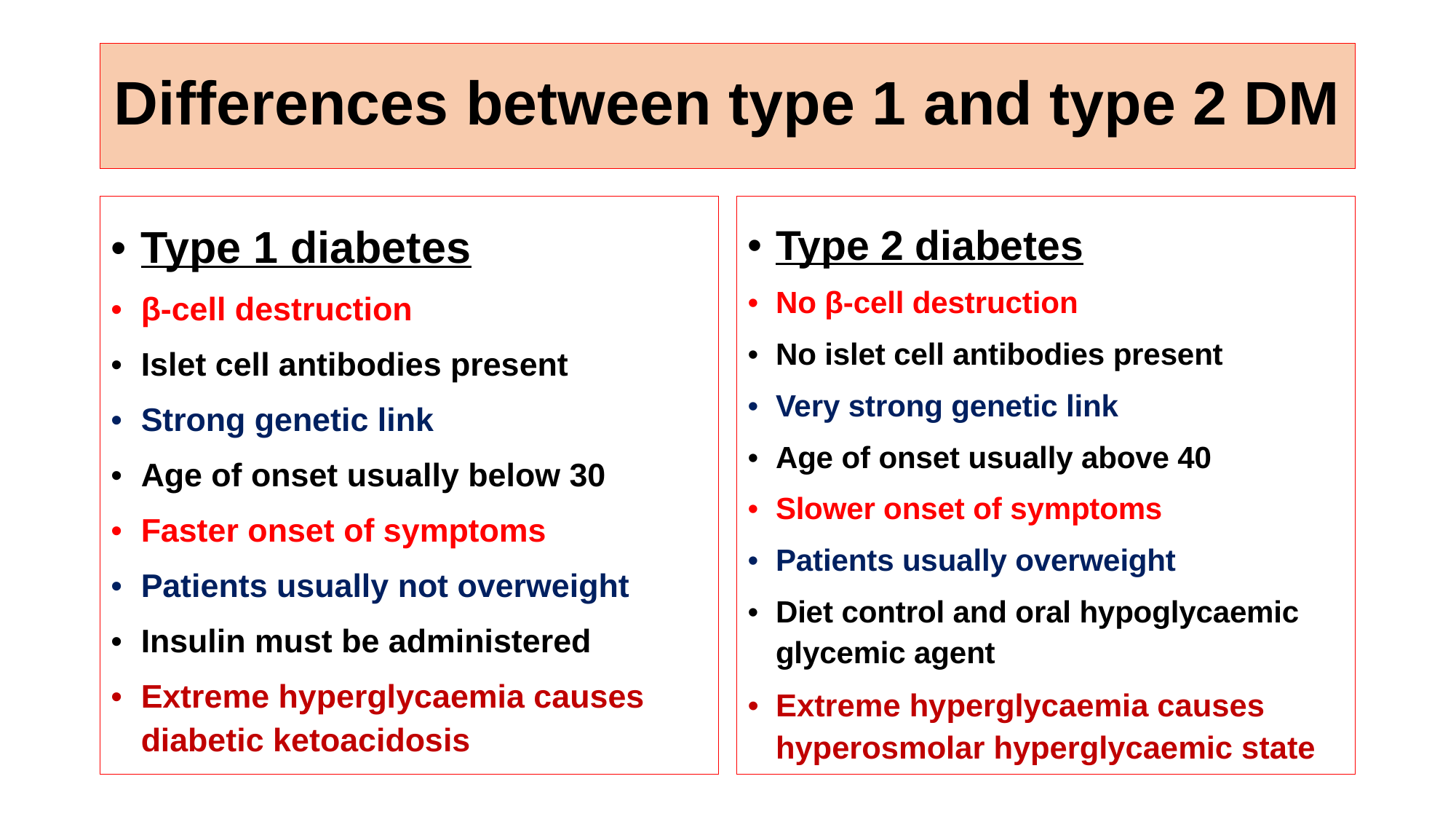

# Differences between type 1 and type 2 DM

Type 1 diabetes
β-cell destruction
Islet cell antibodies present
Strong genetic link
Age of onset usually below 30
Faster onset of symptoms
Patients usually not overweight
Insulin must be administered
Extreme hyperglycaemia causes diabetic ketoacidosis

Type 2 diabetes
No β-cell destruction
No islet cell antibodies present
Very strong genetic link
Age of onset usually above 40
Slower onset of symptoms
Patients usually overweight
Diet control and oral hypoglycaemic glycemic agent
Extreme hyperglycaemia causes hyperosmolar hyperglycaemic state